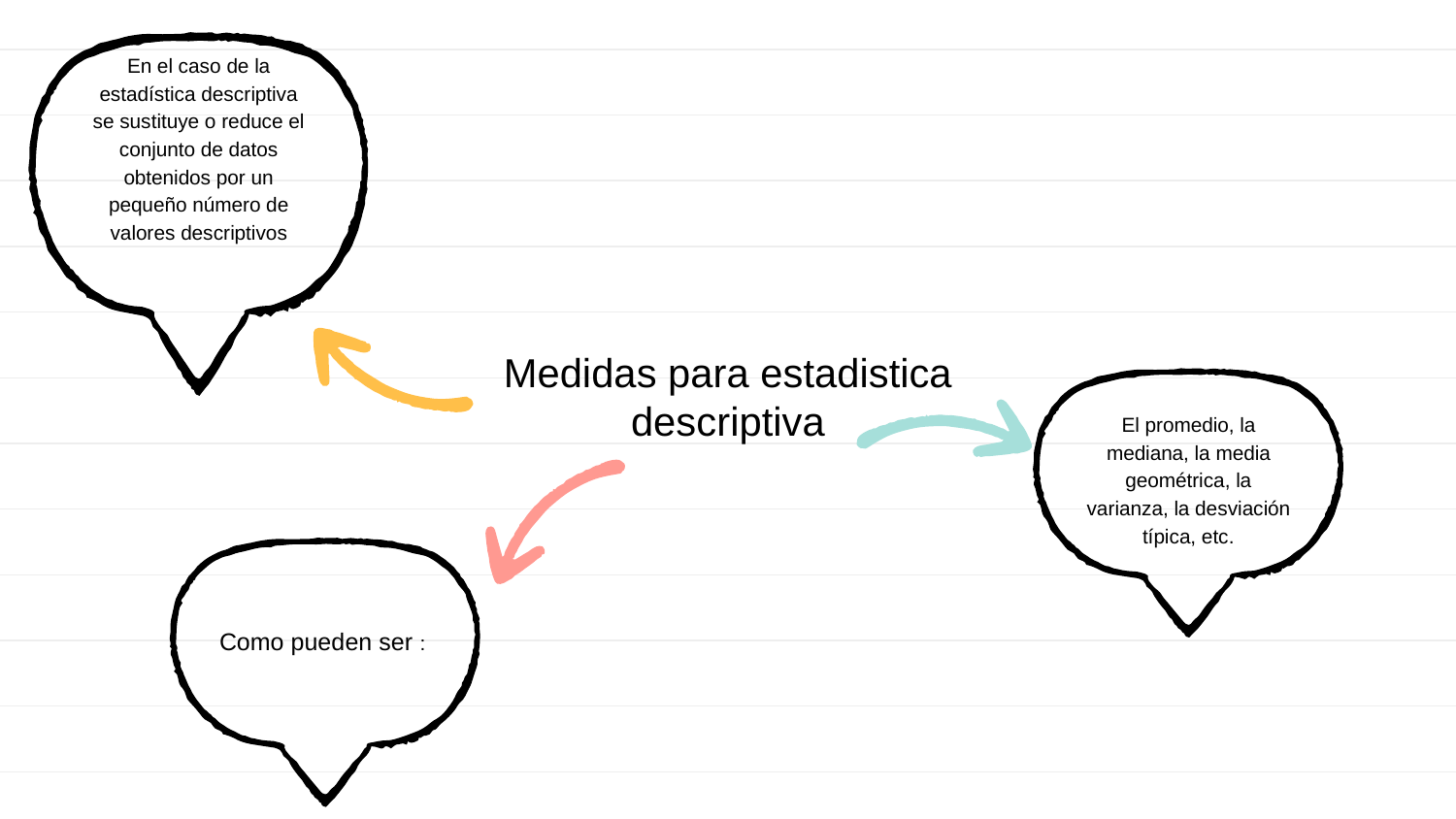

En el caso de la estadística descriptiva se sustituye o reduce el conjunto de datos obtenidos por un pequeño número de valores descriptivos

# Medidas para estadistica descriptiva

El promedio, la mediana, la media geométrica, la varianza, la desviación típica, etc.

Como pueden ser :